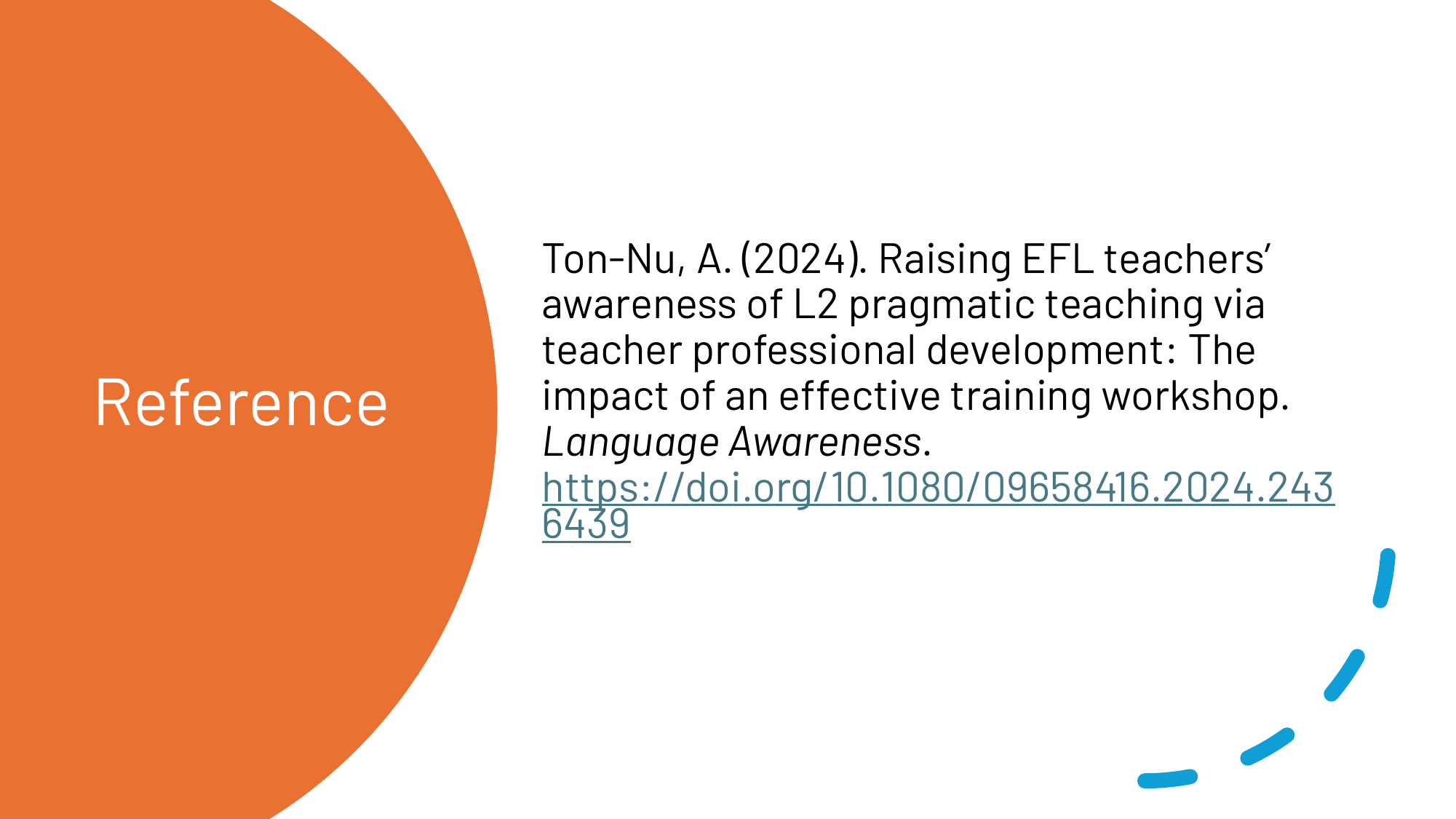

Ton-Nu, A. (2024). Raising EFL teachers’ awareness of L2 pragmatic teaching via teacher professional development: The impact of an effective training workshop. Language Awareness. https://doi.org/10.1080/09658416.2024.2436439

# Reference